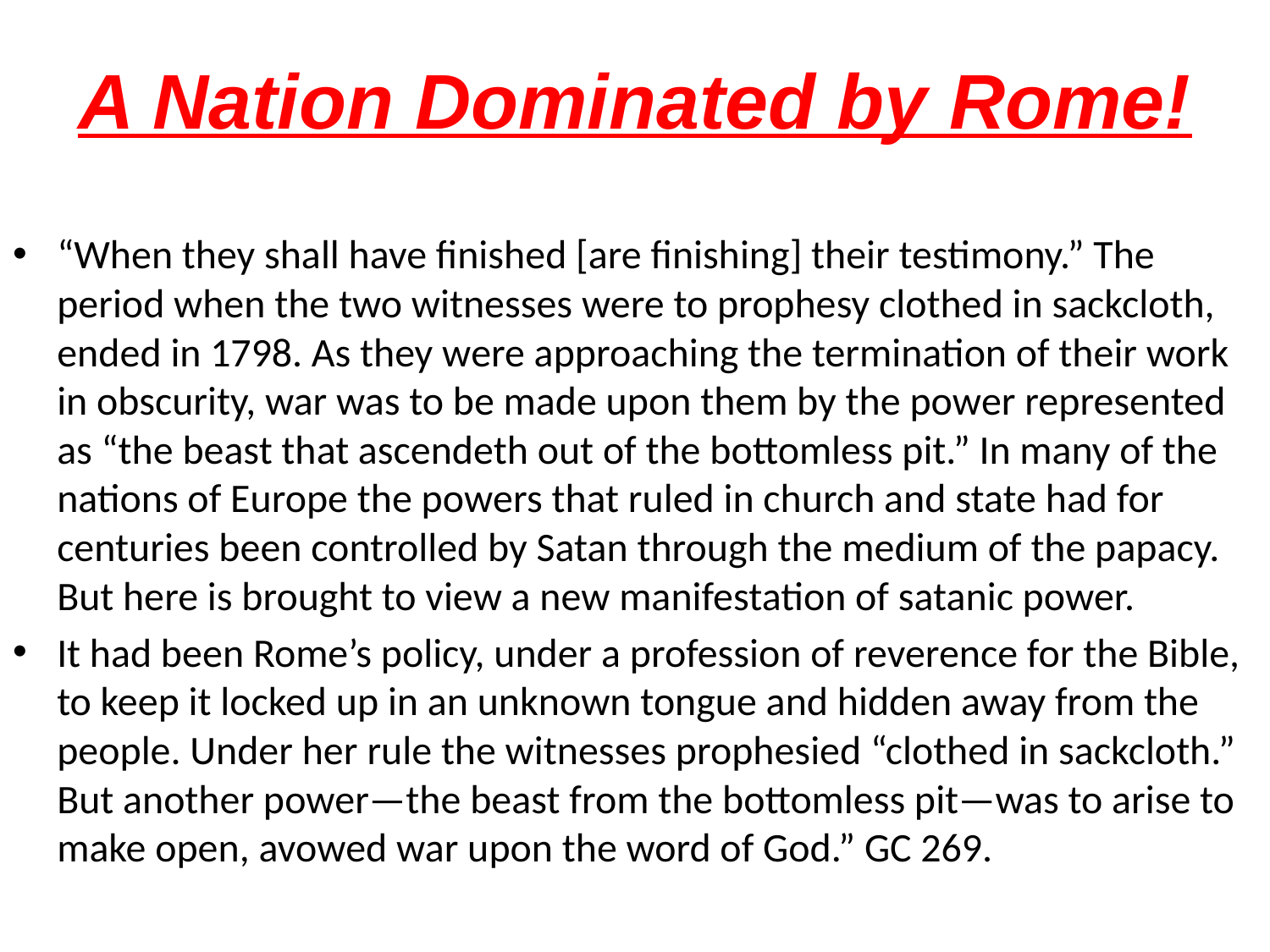

# A Nation Dominated by Rome!
“When they shall have finished [are finishing] their testimony.” The period when the two witnesses were to prophesy clothed in sackcloth, ended in 1798. As they were approaching the termination of their work in obscurity, war was to be made upon them by the power represented as “the beast that ascendeth out of the bottomless pit.” In many of the nations of Europe the powers that ruled in church and state had for centuries been controlled by Satan through the medium of the papacy. But here is brought to view a new manifestation of satanic power.
It had been Rome’s policy, under a profession of reverence for the Bible, to keep it locked up in an unknown tongue and hidden away from the people. Under her rule the witnesses prophesied “clothed in sackcloth.” But another power—the beast from the bottomless pit—was to arise to make open, avowed war upon the word of God.” GC 269.